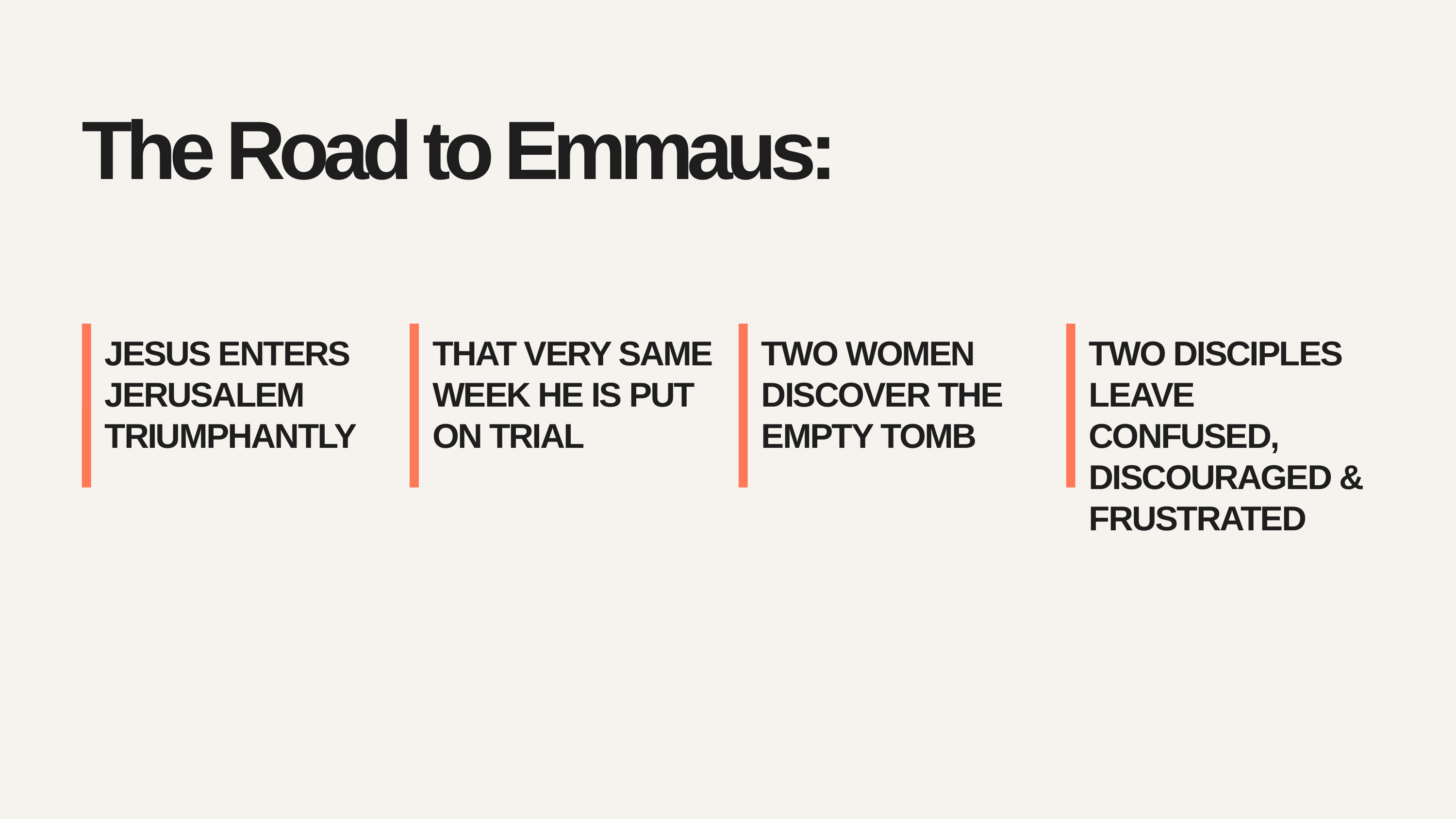

The Road to Emmaus:

JESUS ENTERS JERUSALEM TRIUMPHANTLY
THAT VERY SAME WEEK HE IS PUT ON TRIAL
TWO WOMEN DISCOVER THE EMPTY TOMB
TWO DISCIPLES LEAVE CONFUSED, DISCOURAGED & FRUSTRATED